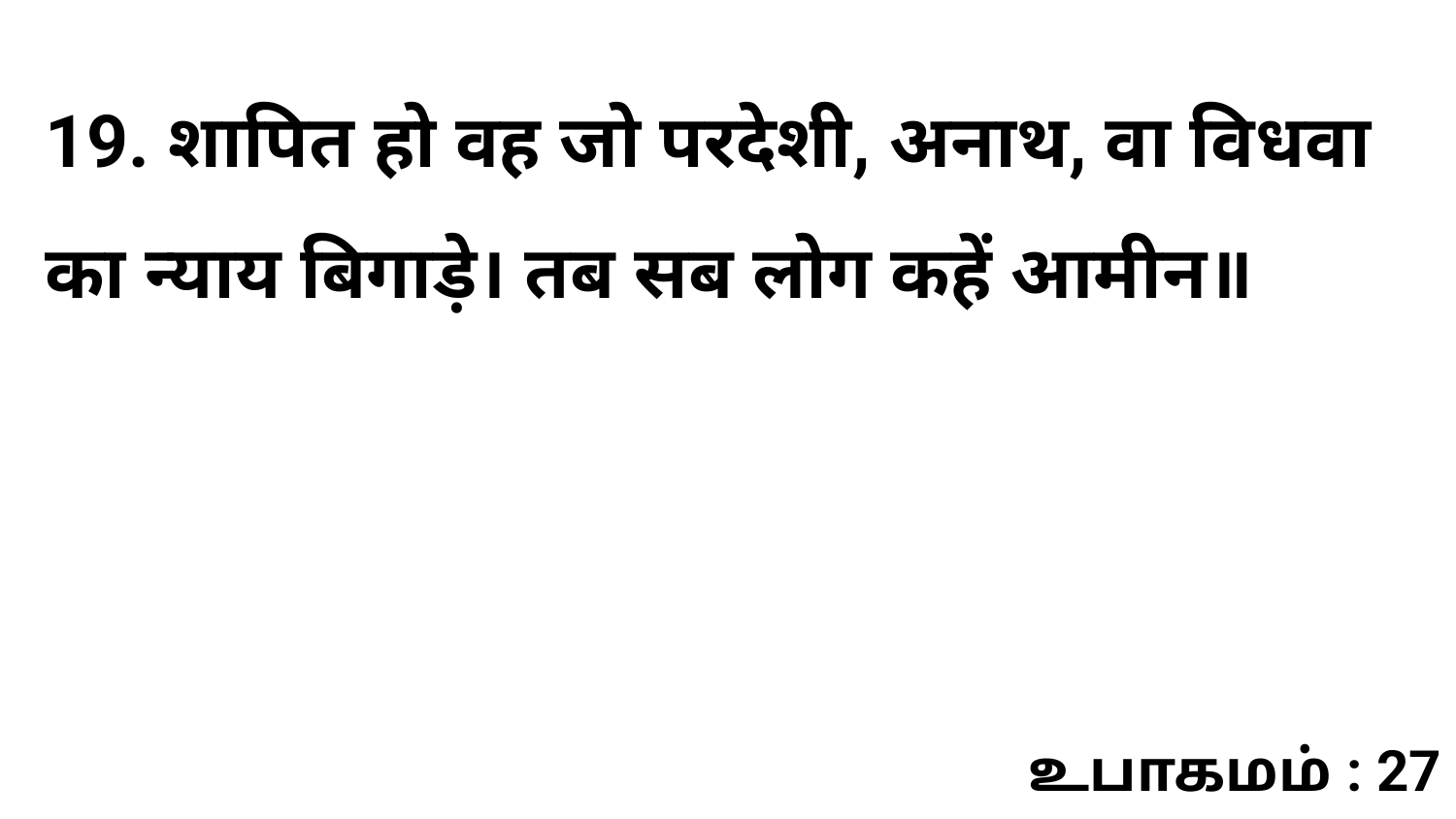

19. शापित हो वह जो परदेशी, अनाथ, वा विधवा का न्याय बिगाड़े। तब सब लोग कहें आमीन॥
உபாகமம் : 27